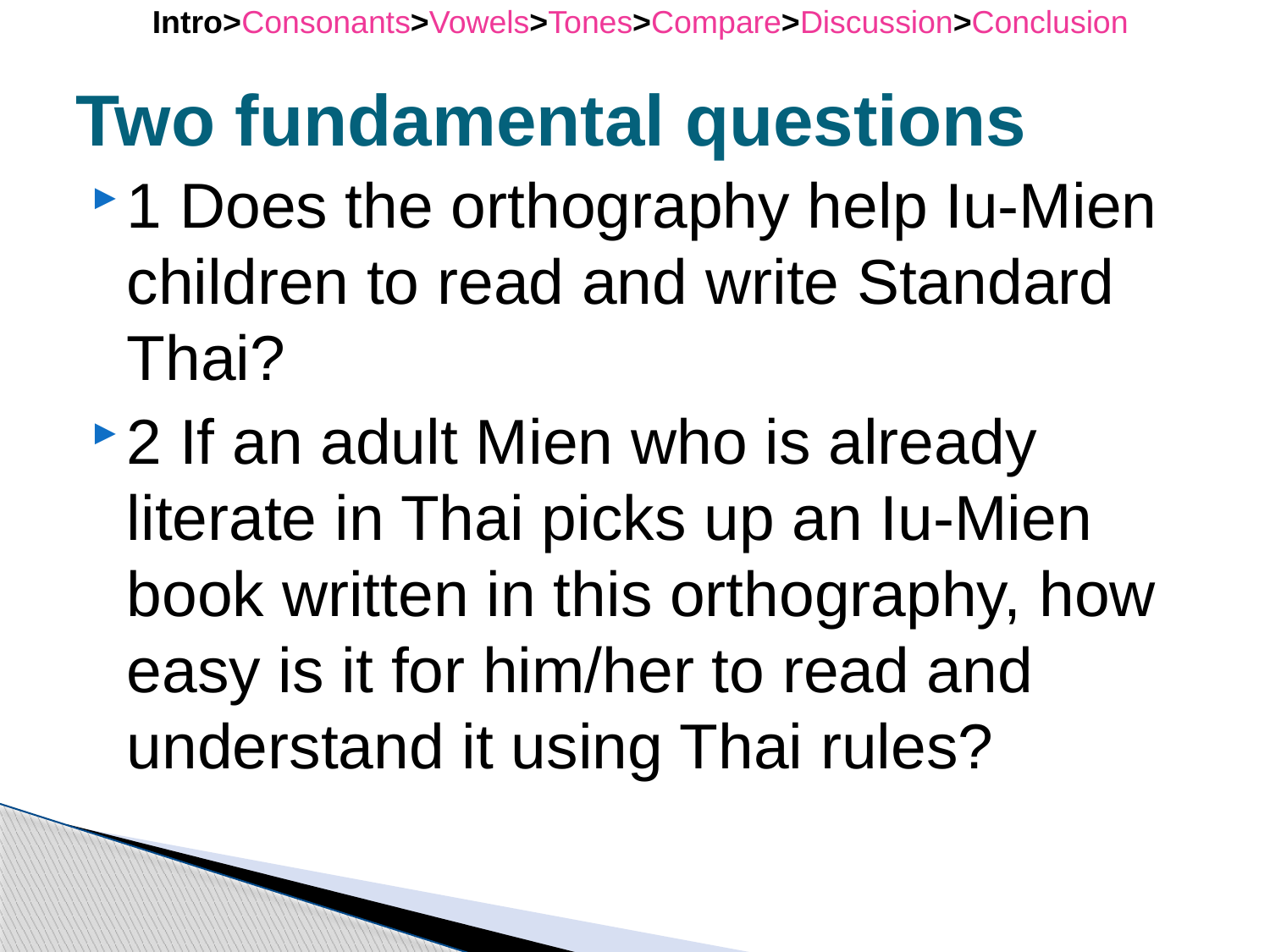

Intro>Consonants>Vowels>Tones>Compare>Discussion>Conclusion
# Two fundamental questions
1 Does the orthography help Iu-Mien children to read and write Standard Thai?
2 If an adult Mien who is already literate in Thai picks up an Iu-Mien book written in this orthography, how easy is it for him/her to read and understand it using Thai rules?